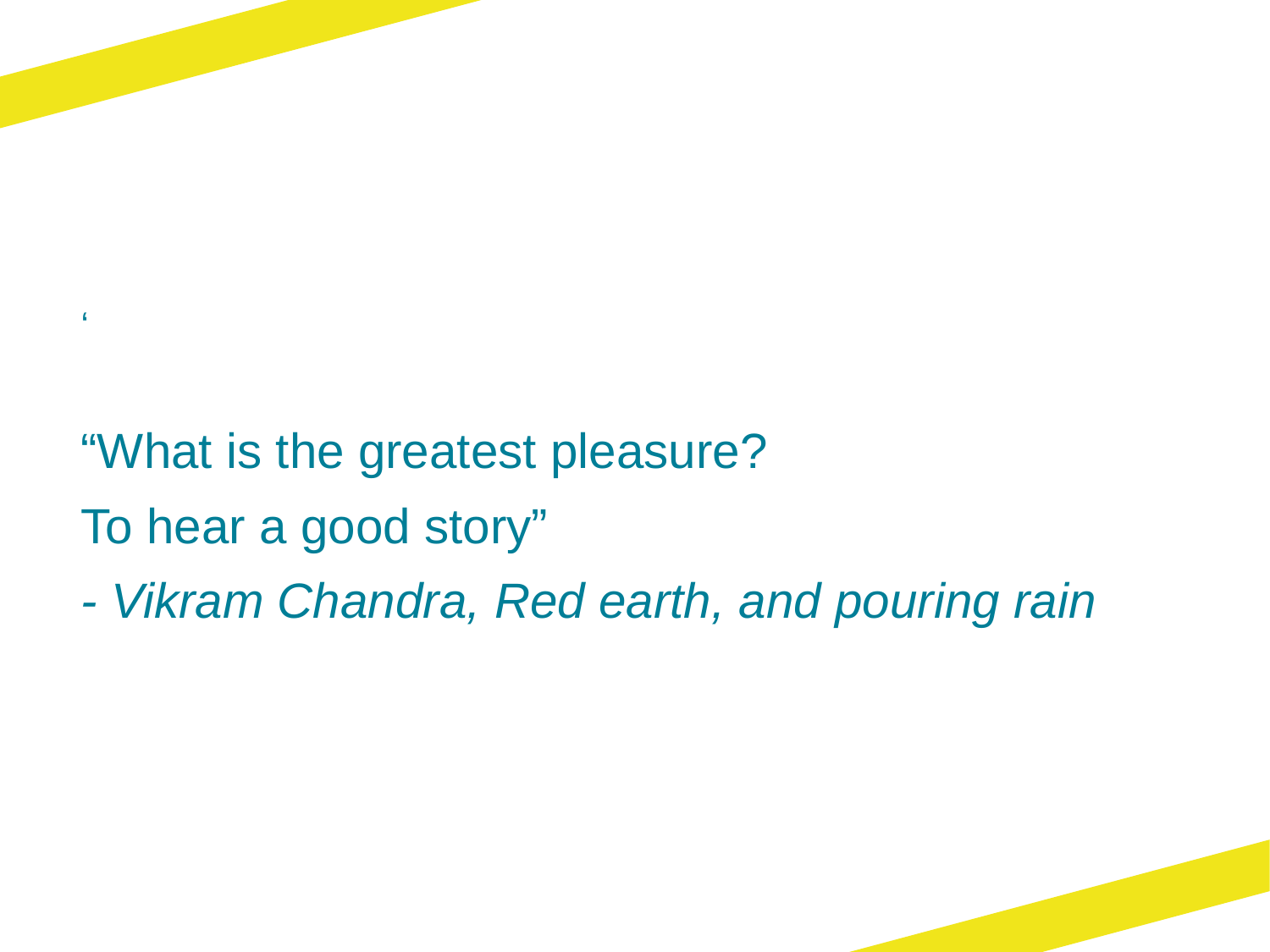

#
‘

“What is the greatest pleasure?
To hear a good story”
- Vikram Chandra, Red earth, and pouring rain